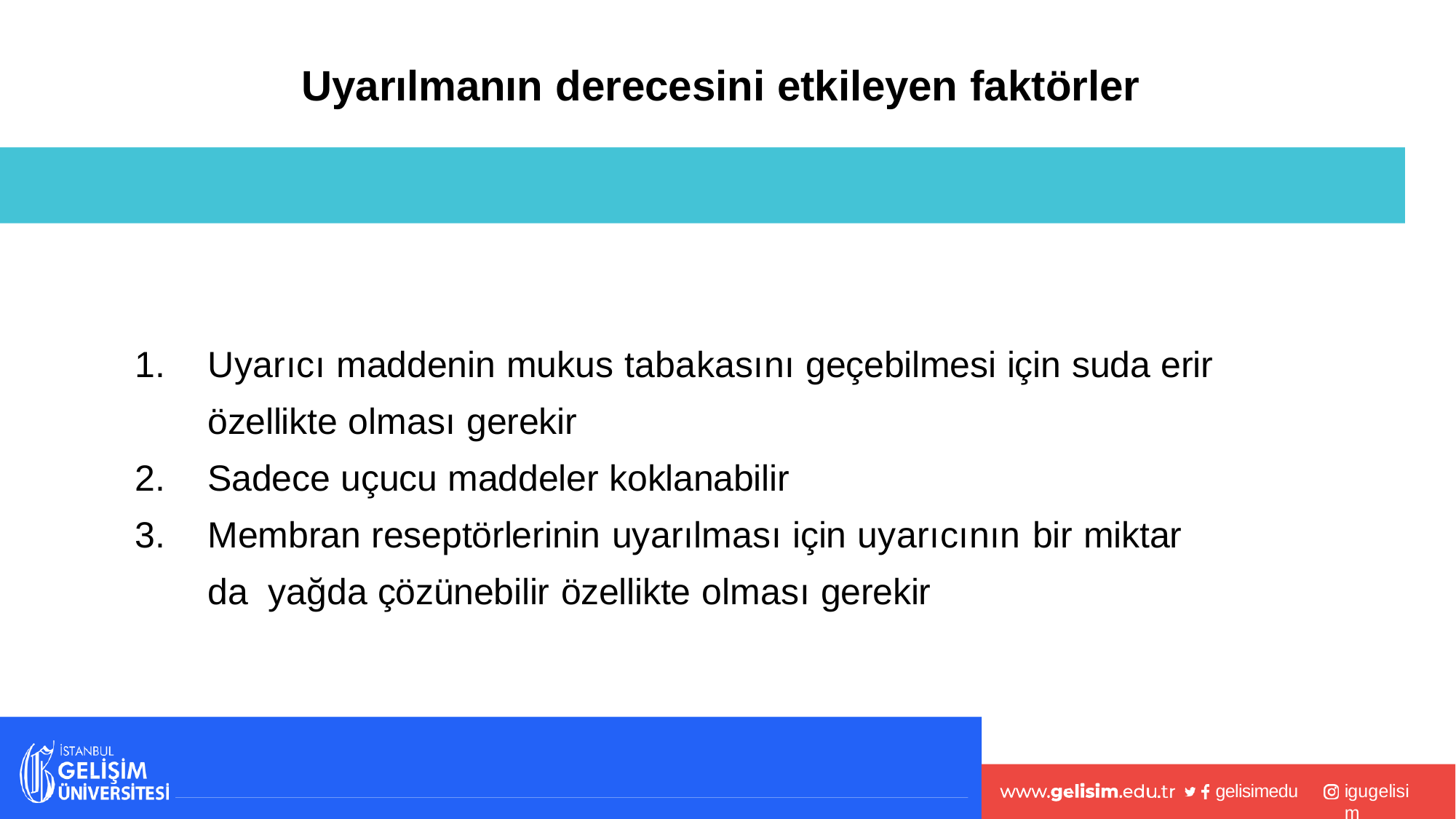

# Uyarılmanın derecesini etkileyen faktörler
Uyarıcı maddenin mukus tabakasını geçebilmesi için suda erir
özellikte olması gerekir
Sadece uçucu maddeler koklanabilir
Membran reseptörlerinin uyarılması için uyarıcının bir miktar da  yağda çözünebilir özellikte olması gerekir
gelisimedu
igugelisim